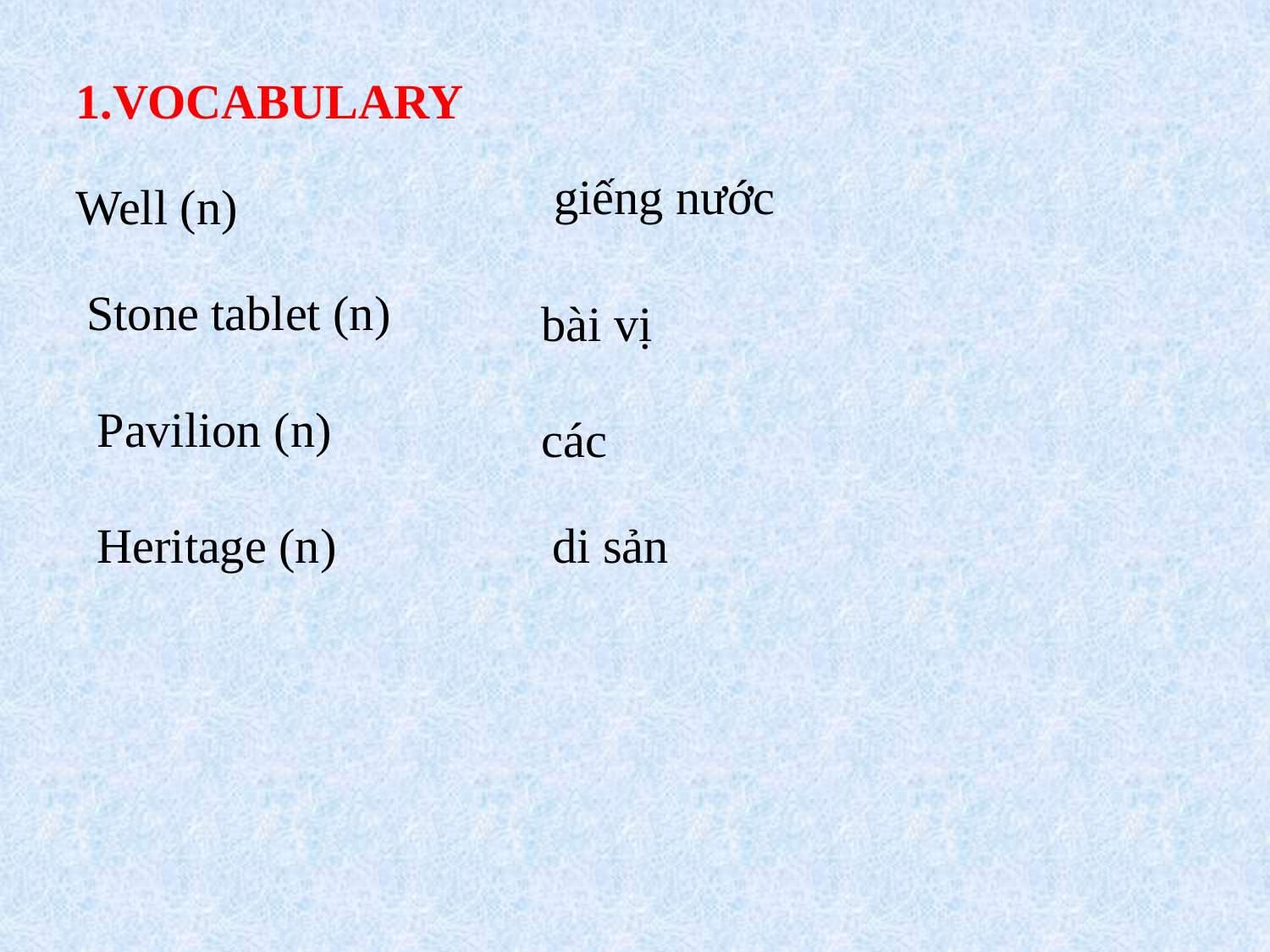

1.VOCABULARY
 giếng nước
Well (n)
Stone tablet (n)
bài vị
Pavilion (n)
các
Heritage (n)
di sản